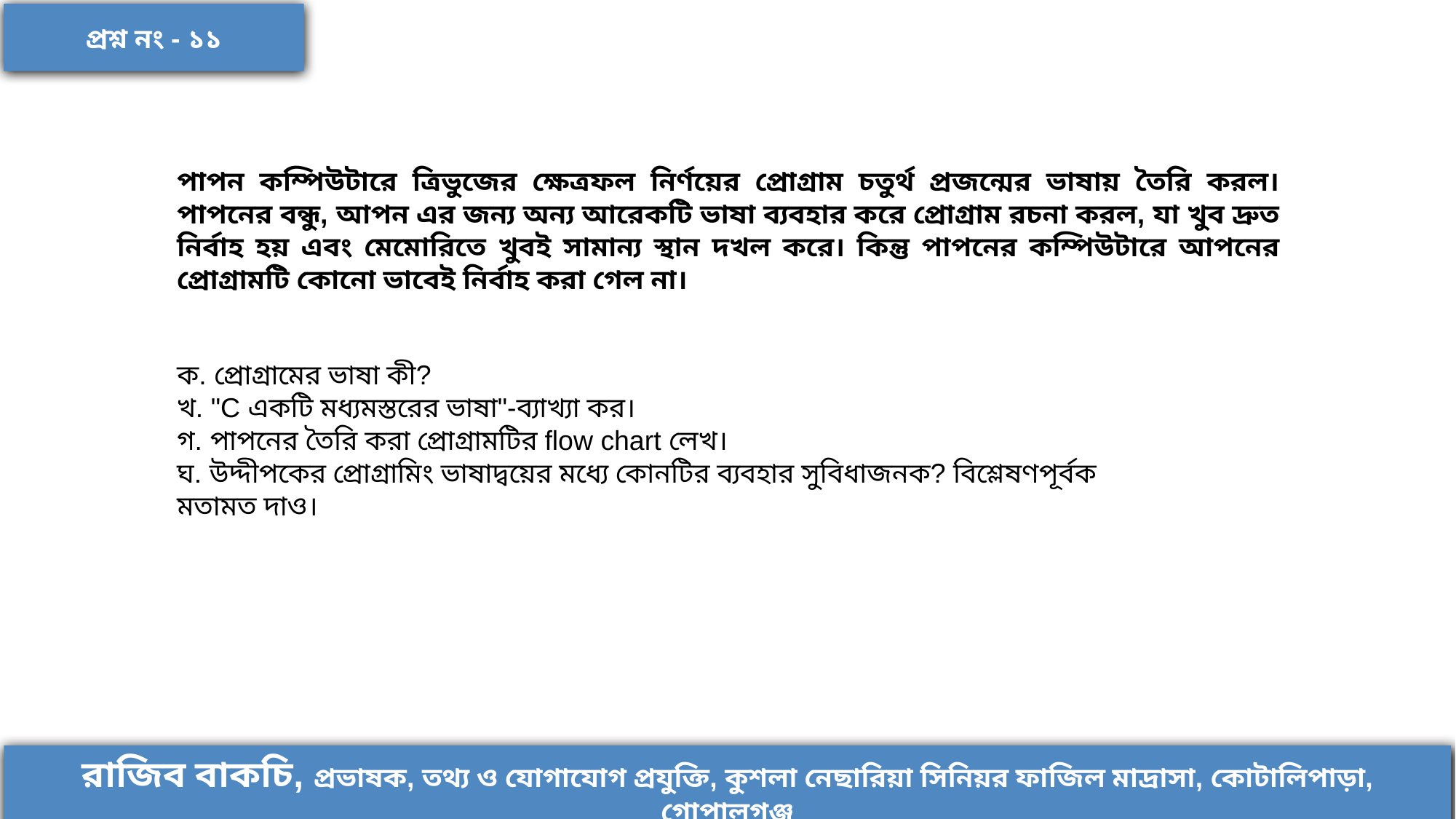

প্রশ্ন নং - ১১
পাপন কম্পিউটারে ত্রিভুজের ক্ষেত্রফল নির্ণয়ের প্রোগ্রাম চতুর্থ প্রজন্মের ভাষায় তৈরি করল। পাপনের বন্ধু, আপন এর জন্য অন্য আরেকটি ভাষা ব্যবহার করে প্রোগ্রাম রচনা করল, যা খুব দ্রুত নির্বাহ হয় এবং মেমোরিতে খুবই সামান্য স্থান দখল করে। কিন্তু পাপনের কম্পিউটারে আপনের প্রোগ্রামটি কোনো ভাবেই নির্বাহ করা গেল না।
ক. প্রোগ্রামের ভাষা কী?
খ. "C একটি মধ্যমস্তরের ভাষা"-ব্যাখ্যা কর।
গ. পাপনের তৈরি করা প্রোগ্রামটির flow chart লেখ।
ঘ. উদ্দীপকের প্রোগ্রামিং ভাষাদ্বয়ের মধ্যে কোনটির ব্যবহার সুবিধাজনক? বিশ্লেষণপূর্বক মতামত দাও।
রাজিব বাকচি, প্রভাষক, তথ্য ও যোগাযোগ প্রযুক্তি, কুশলা নেছারিয়া সিনিয়র ফাজিল মাদ্রাসা, কোটালিপাড়া, গোপালগঞ্জ